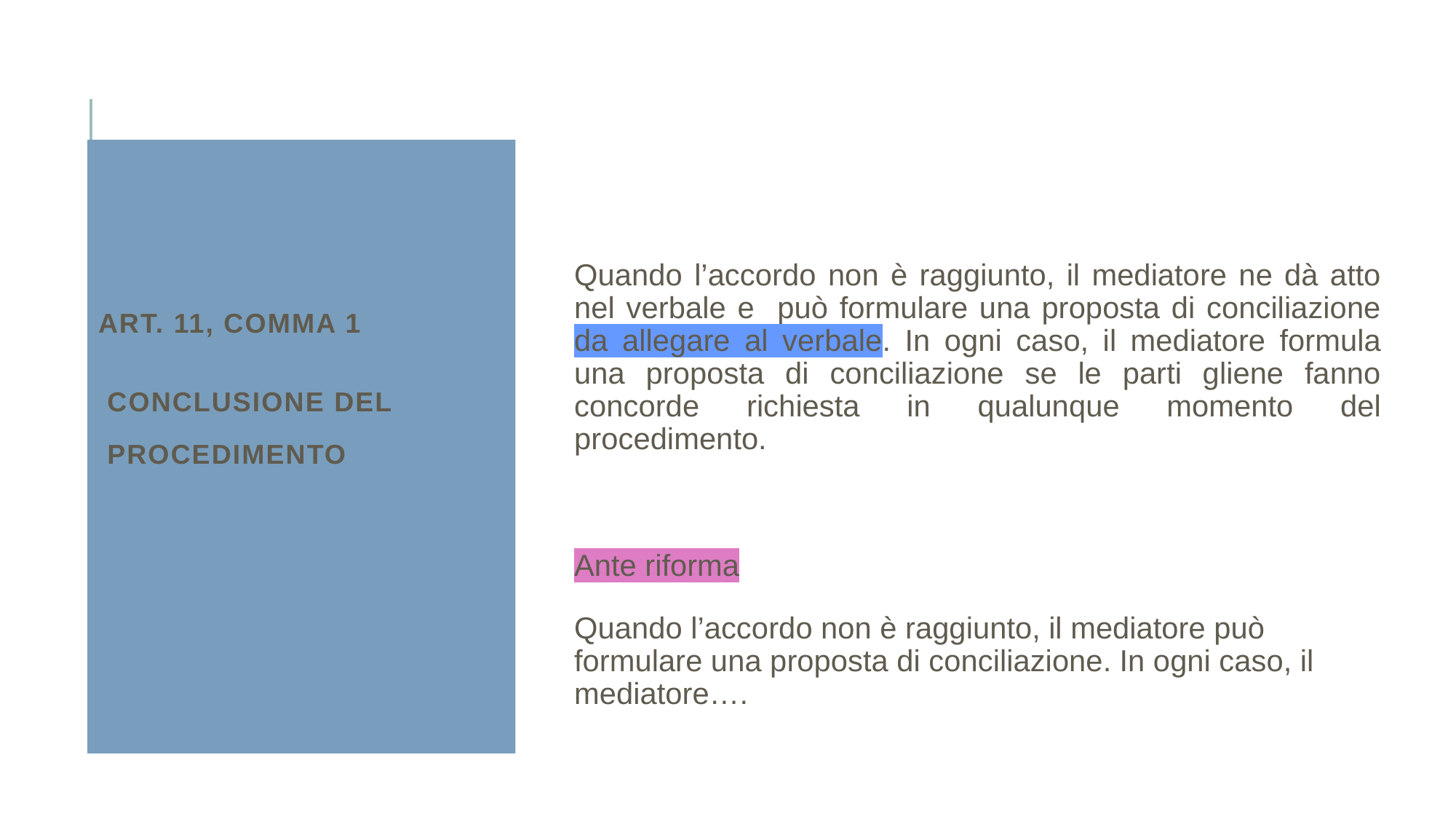

Quando l’accordo non è raggiunto, il mediatore ne dà atto nel verbale e  può formulare una proposta di conciliazione da allegare al verbale. In ogni caso, il mediatore formula una proposta di conciliazione se le parti gliene fanno concorde richiesta in qualunque momento del procedimento.

Ante riforma
Quando l’accordo non è raggiunto, il mediatore può formulare una proposta di conciliazione. In ogni caso, il mediatore….

# Art. 11, comma 1 conclusione del procedimento